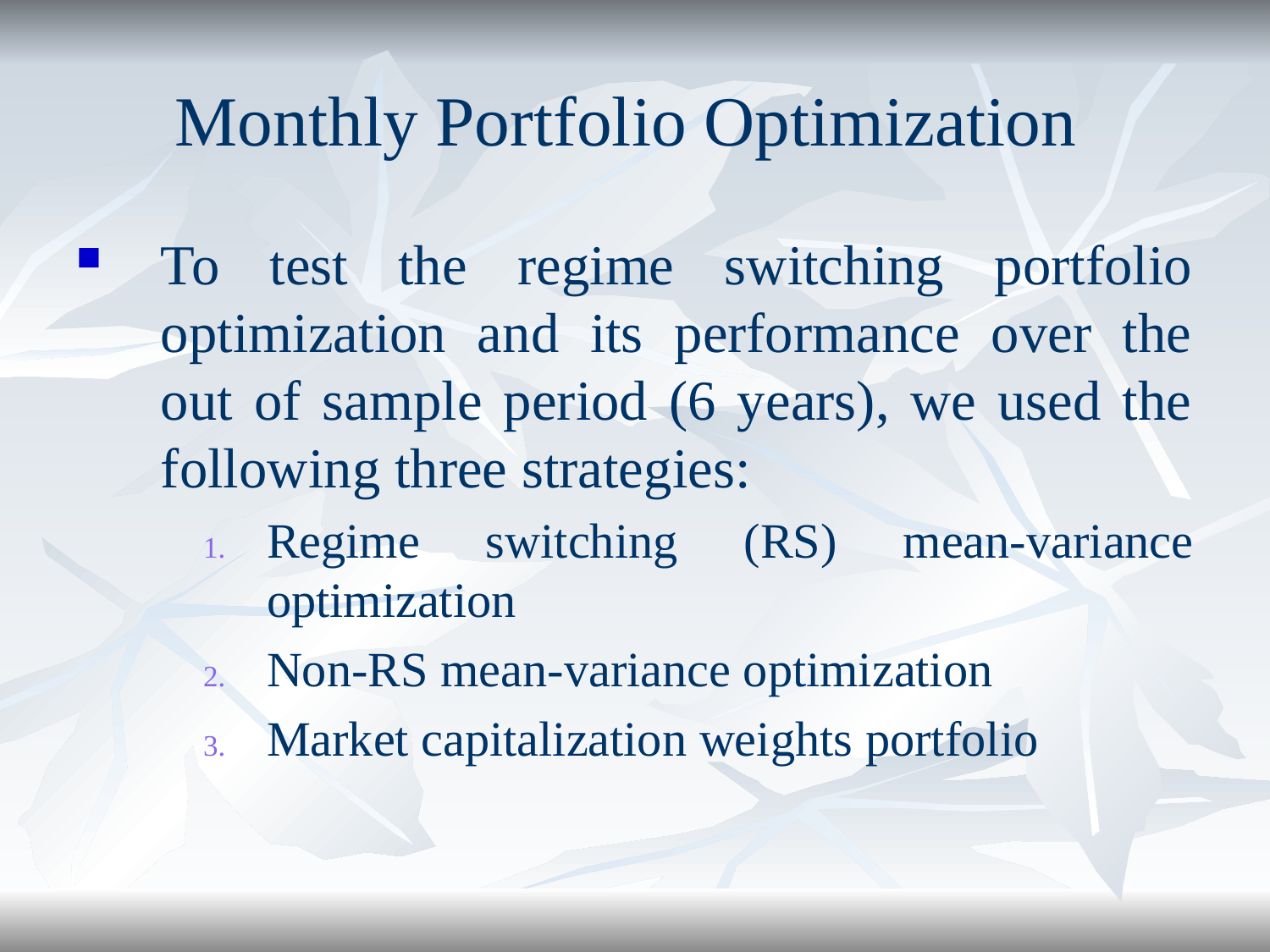

# Monthly Portfolio Optimization
To test the regime switching portfolio optimization and its performance over the out of sample period (6 years), we used the following three strategies:
Regime switching (RS) mean-variance optimization
Non-RS mean-variance optimization
Market capitalization weights portfolio